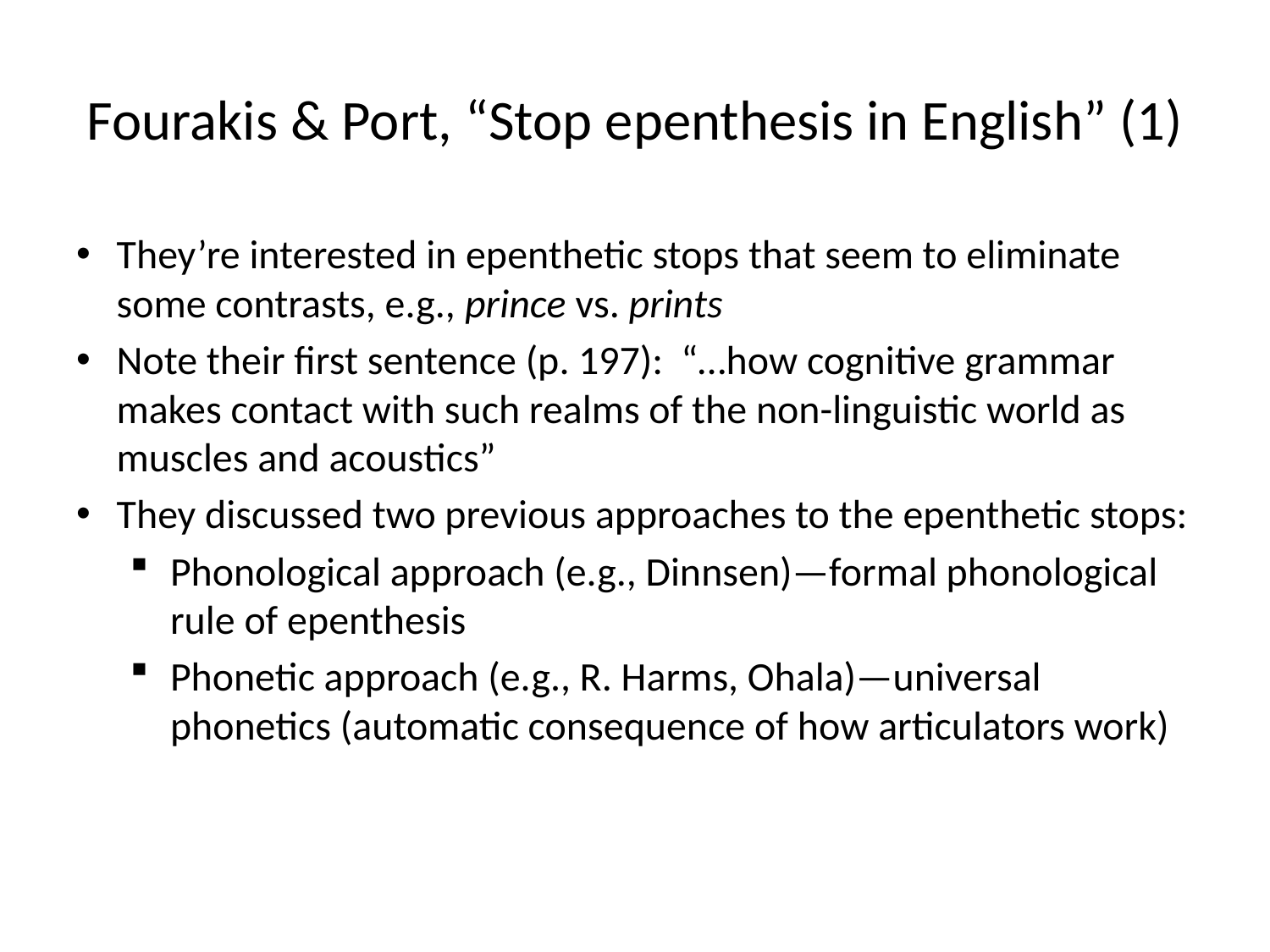

# Fourakis & Port, “Stop epenthesis in English” (1)
They’re interested in epenthetic stops that seem to eliminate some contrasts, e.g., prince vs. prints
Note their first sentence (p. 197):  “…how cognitive grammar makes contact with such realms of the non-linguistic world as muscles and acoustics”
They discussed two previous approaches to the epenthetic stops:
Phonological approach (e.g., Dinnsen)—formal phonological rule of epenthesis
Phonetic approach (e.g., R. Harms, Ohala)—universal phonetics (automatic consequence of how articulators work)